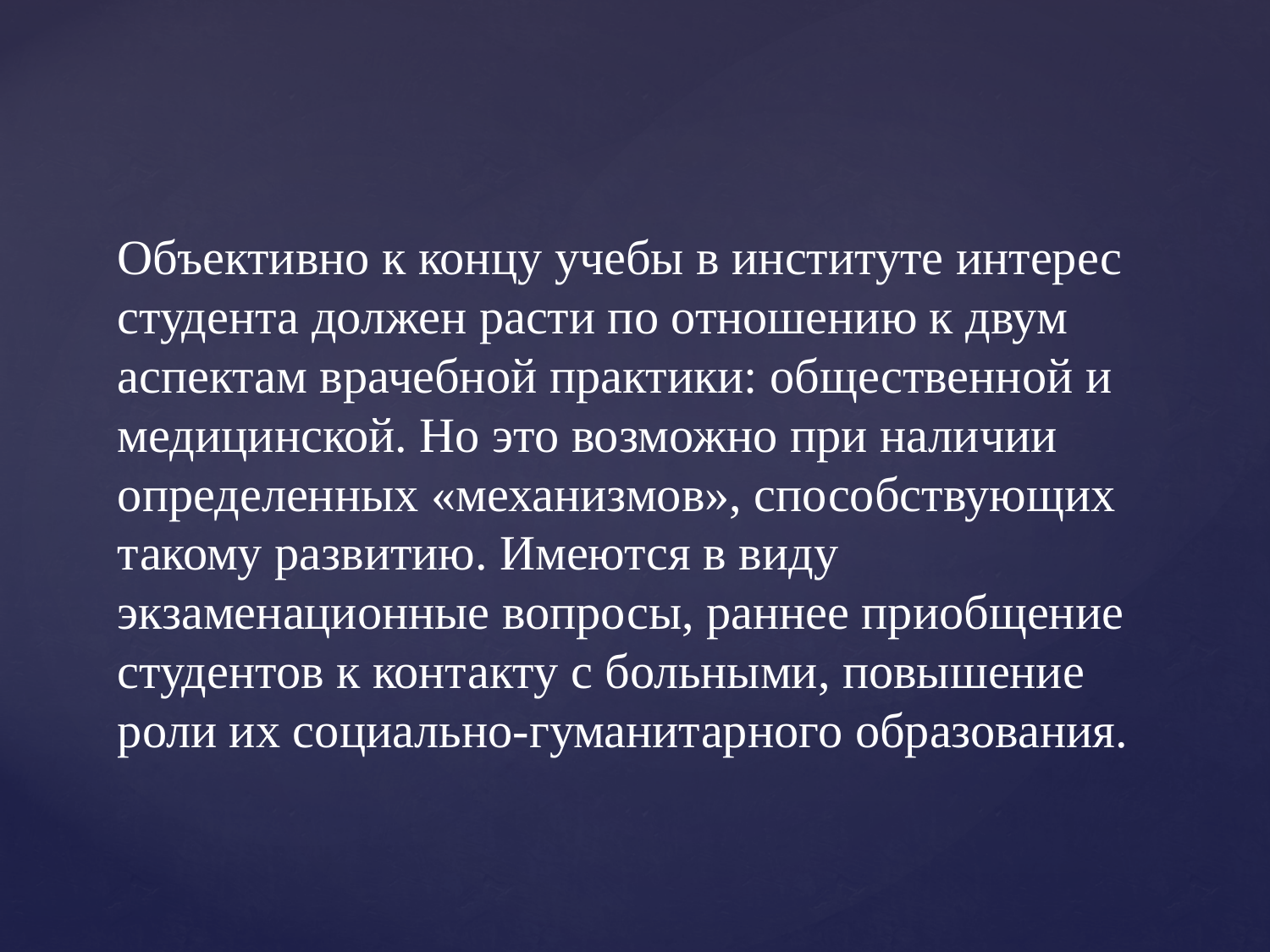

Объективно к концу учебы в институте интерес студента должен расти по отношению к двум аспектам врачебной практики: общественной и медицинской. Но это возможно при наличии определенных «механизмов», способствующих такому развитию. Имеются в виду экзаменационные вопросы, раннее приобщение студентов к контакту с больными, повышение роли их социально-гуманитарного образования.